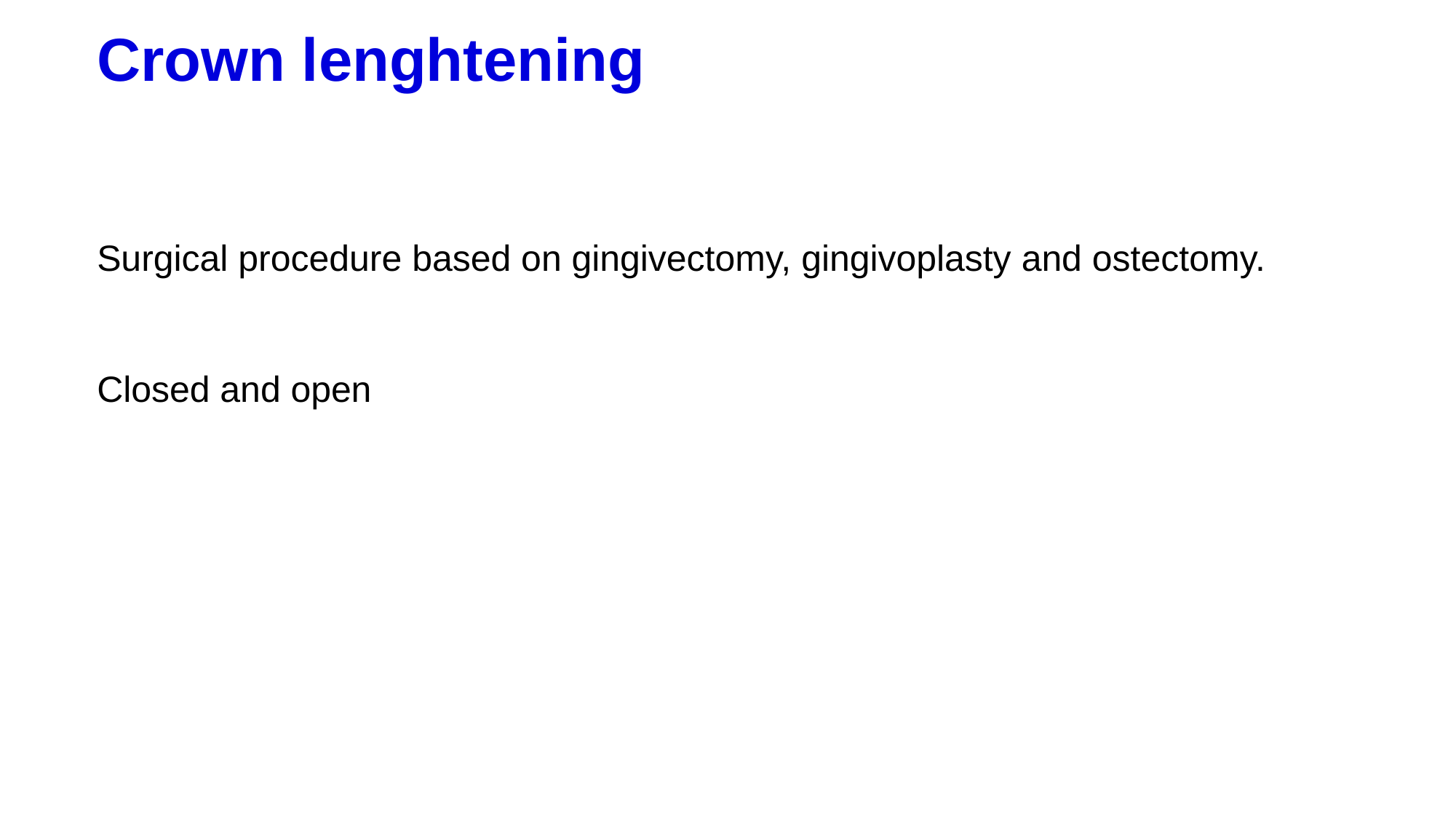

# Crown lenghtening

Surgical procedure based on gingivectomy, gingivoplasty and ostectomy.

Closed and open